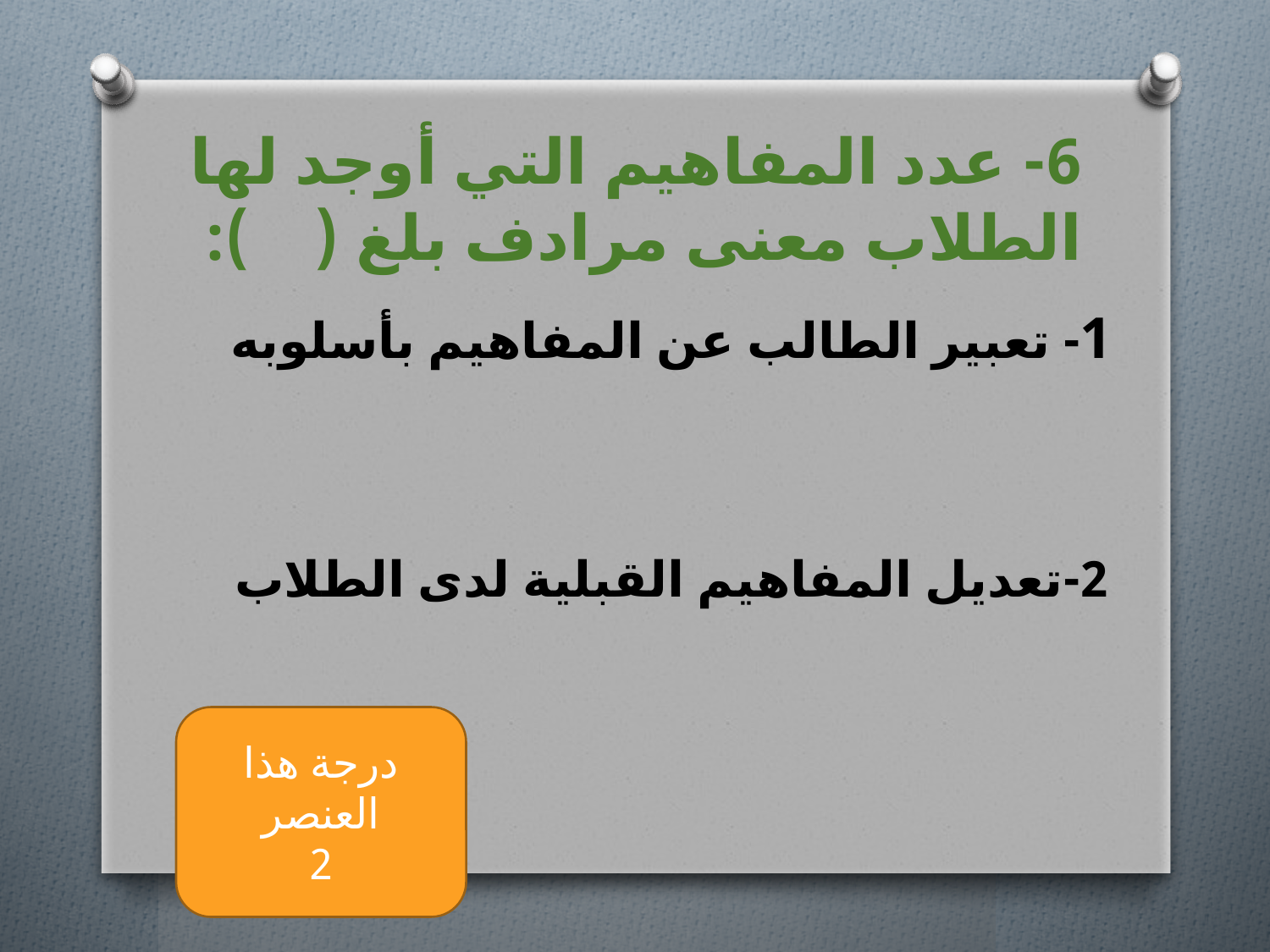

# 6- عدد المفاهيم التي أوجد لها الطلاب معنى مرادف بلغ (    ):
1- تعبير الطالب عن المفاهيم بأسلوبه

2-تعديل المفاهيم القبلية لدى الطلاب

درجة هذا العنصر
2